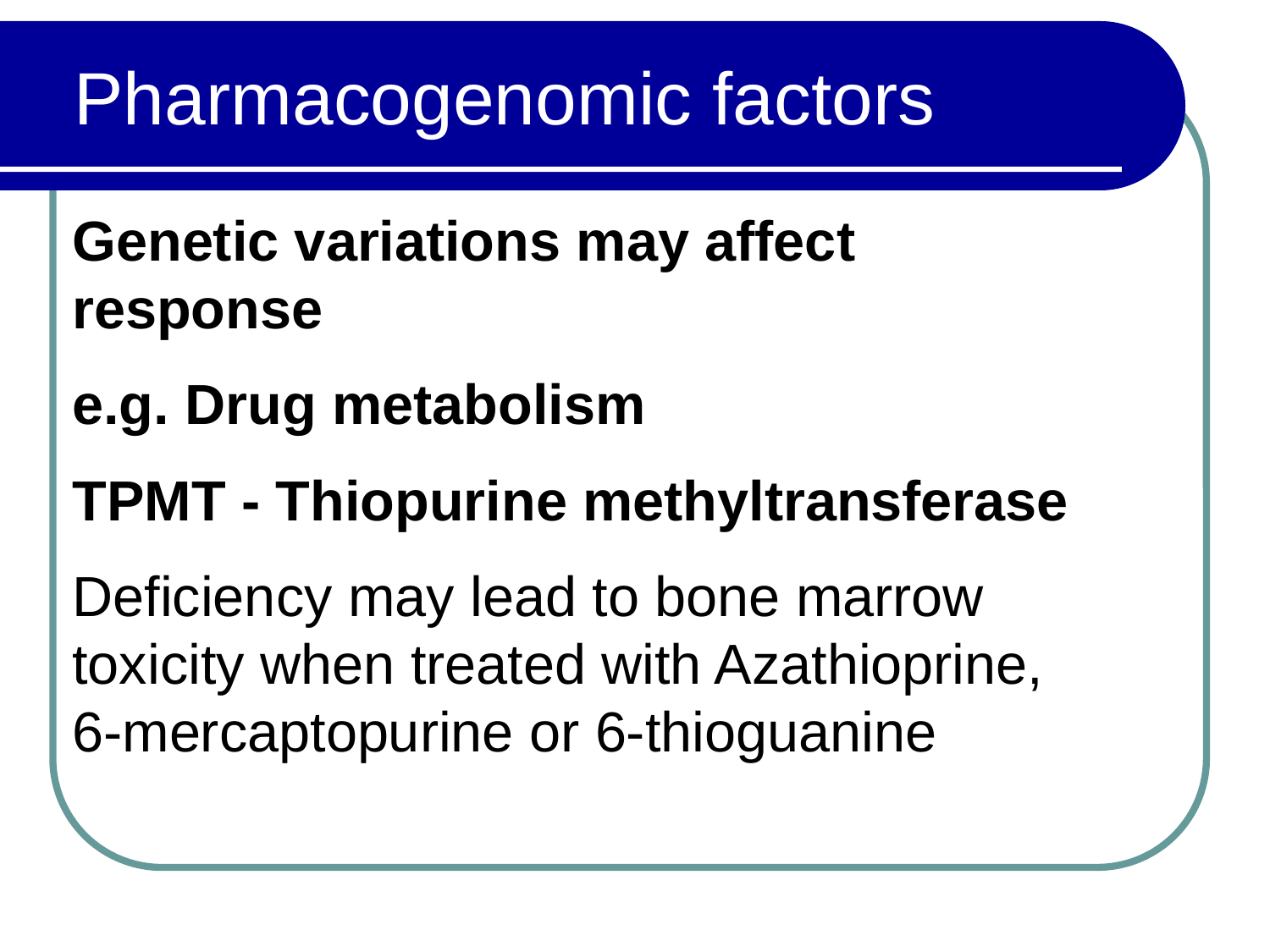

# Pharmacogenomic factors
Genetic variations may affect response
e.g. Drug metabolism
TPMT - Thiopurine methyltransferase
Deficiency may lead to bone marrow toxicity when treated with Azathioprine,  6-mercaptopurine or 6-thioguanine